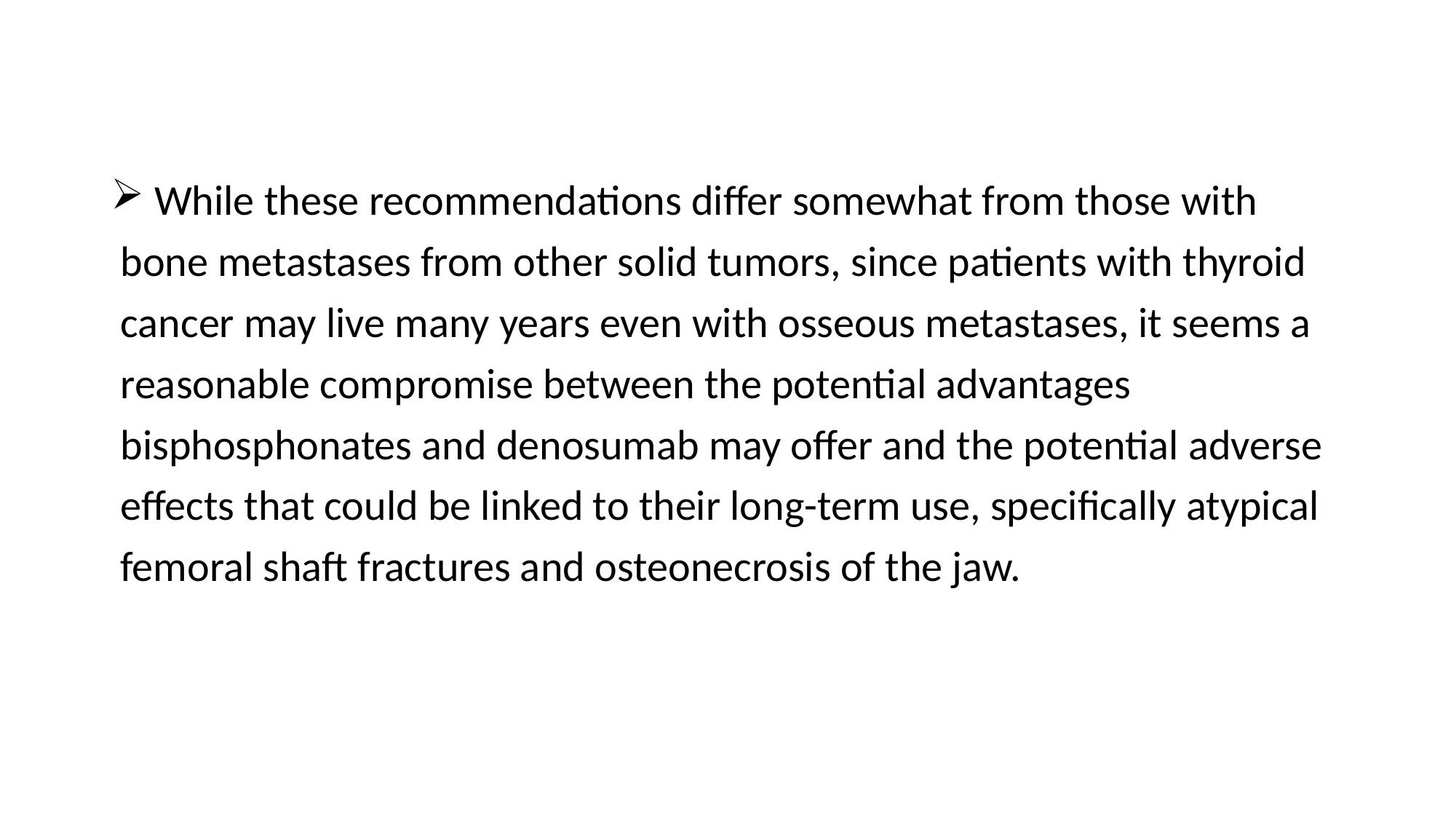

While these recommendations differ somewhat from those with
 bone metastases from other solid tumors, since patients with thyroid
 cancer may live many years even with osseous metastases, it seems a
 reasonable compromise between the potential advantages
 bisphosphonates and denosumab may offer and the potential adverse
 effects that could be linked to their long-term use, speciﬁcally atypical
 femoral shaft fractures and osteonecrosis of the jaw.